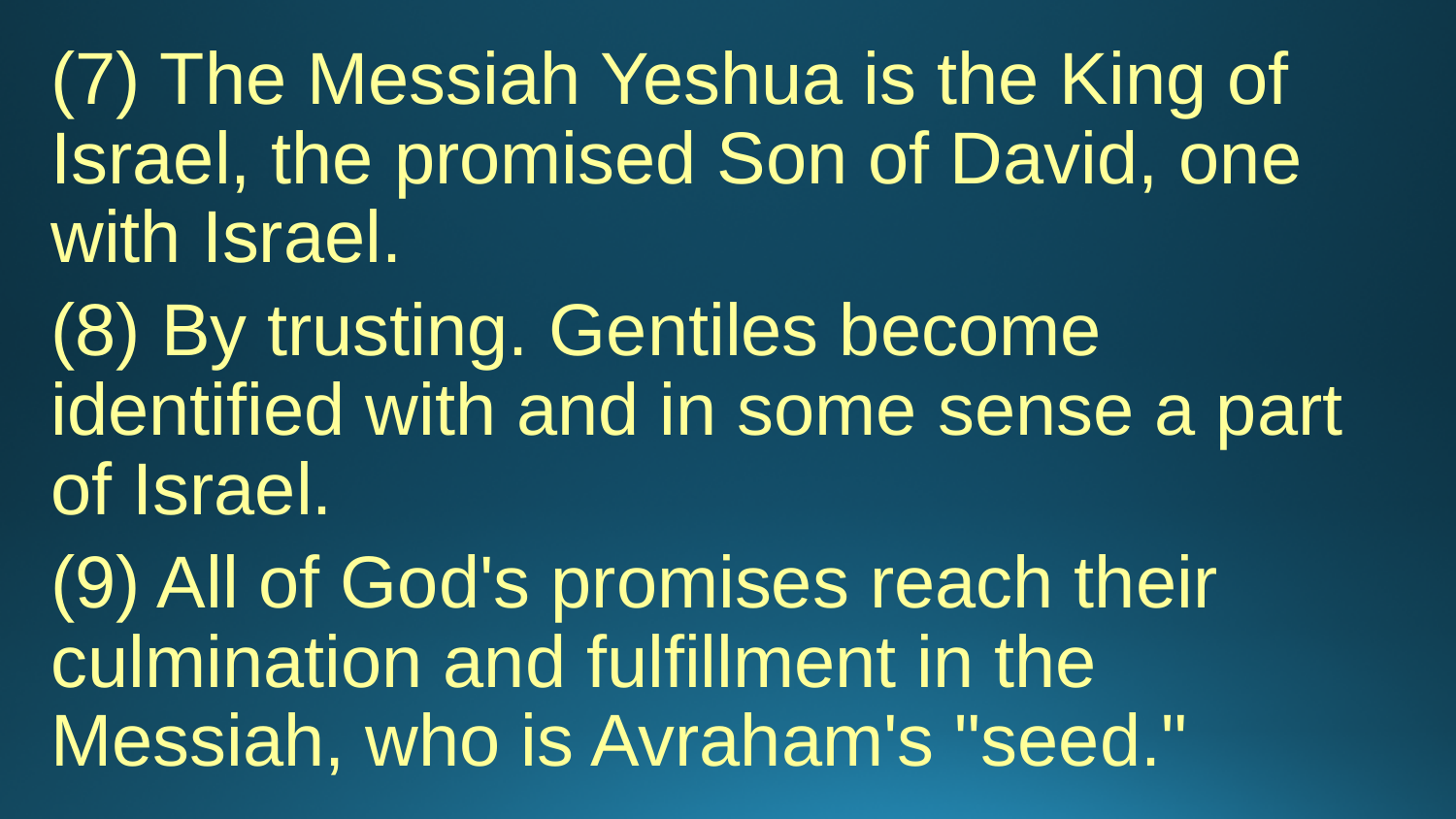

(7) The Messiah Yeshua is the King of Israel, the promised Son of David, one with Israel.
(8) By trusting. Gentiles become identified with and in some sense a part of Israel.
(9) All of God's promises reach their culmination and fulfillment in the Messiah, who is Avraham's "seed."